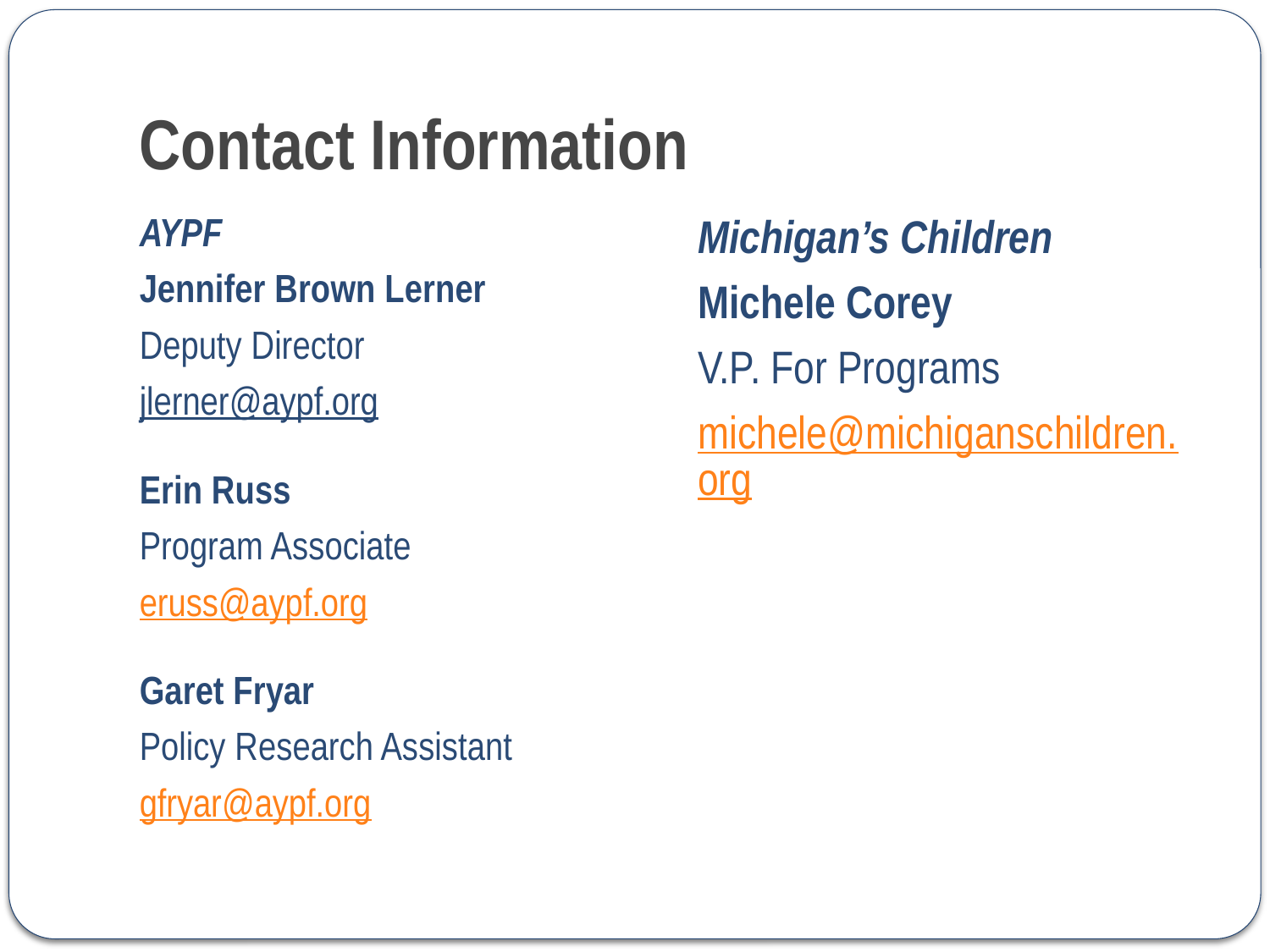

# Contact Information
AYPF
Jennifer Brown Lerner
Deputy Director
jlerner@aypf.org

Erin Russ
Program Associate
eruss@aypf.org

Garet Fryar
Policy Research Assistant
gfryar@aypf.org

Michigan’s Children
Michele Corey
V.P. For Programs
michele@michiganschildren.org